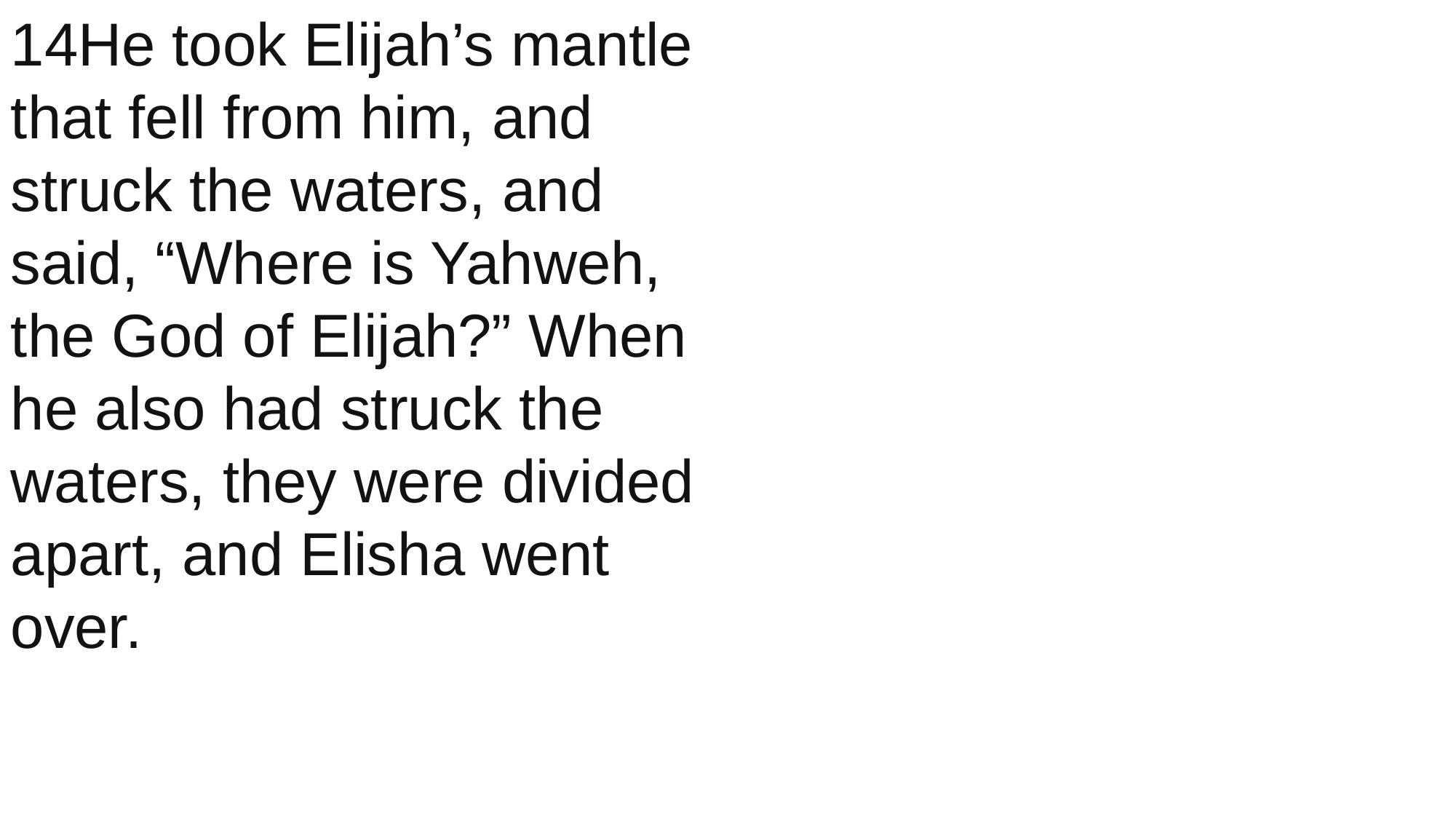

14He took Elijah’s mantle that fell from him, and struck the waters, and said, “Where is Yahweh, the God of Elijah?” When he also had struck the waters, they were divided apart, and Elisha went over.